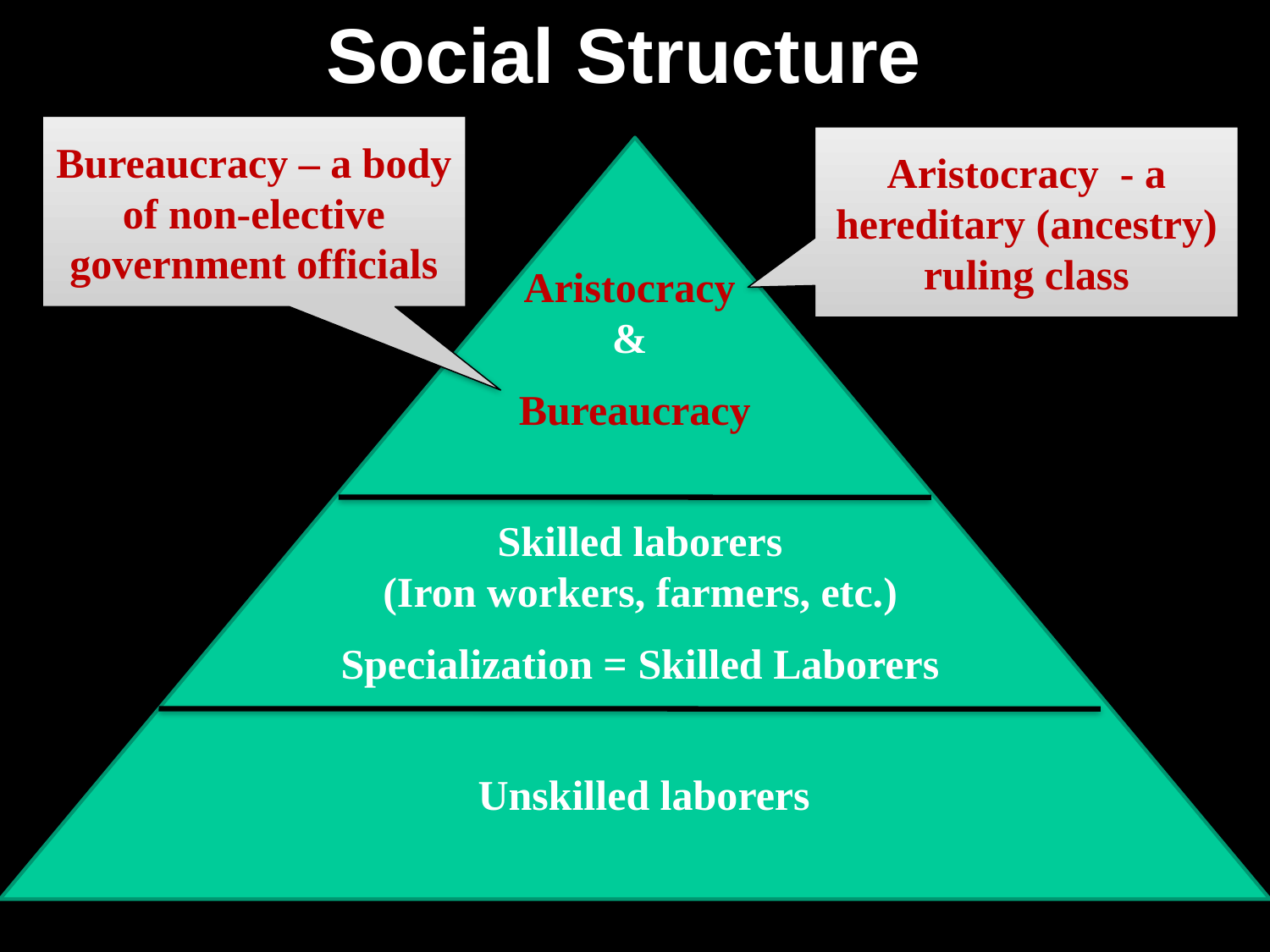

Social Structure
Bureaucracy – a body of non-elective government officials
Aristocracy  - a hereditary (ancestry) ruling class

Aristocracy
&
Bureaucracy
Skilled laborers
(Iron workers, farmers, etc.)
Specialization = Skilled Laborers
Unskilled laborers